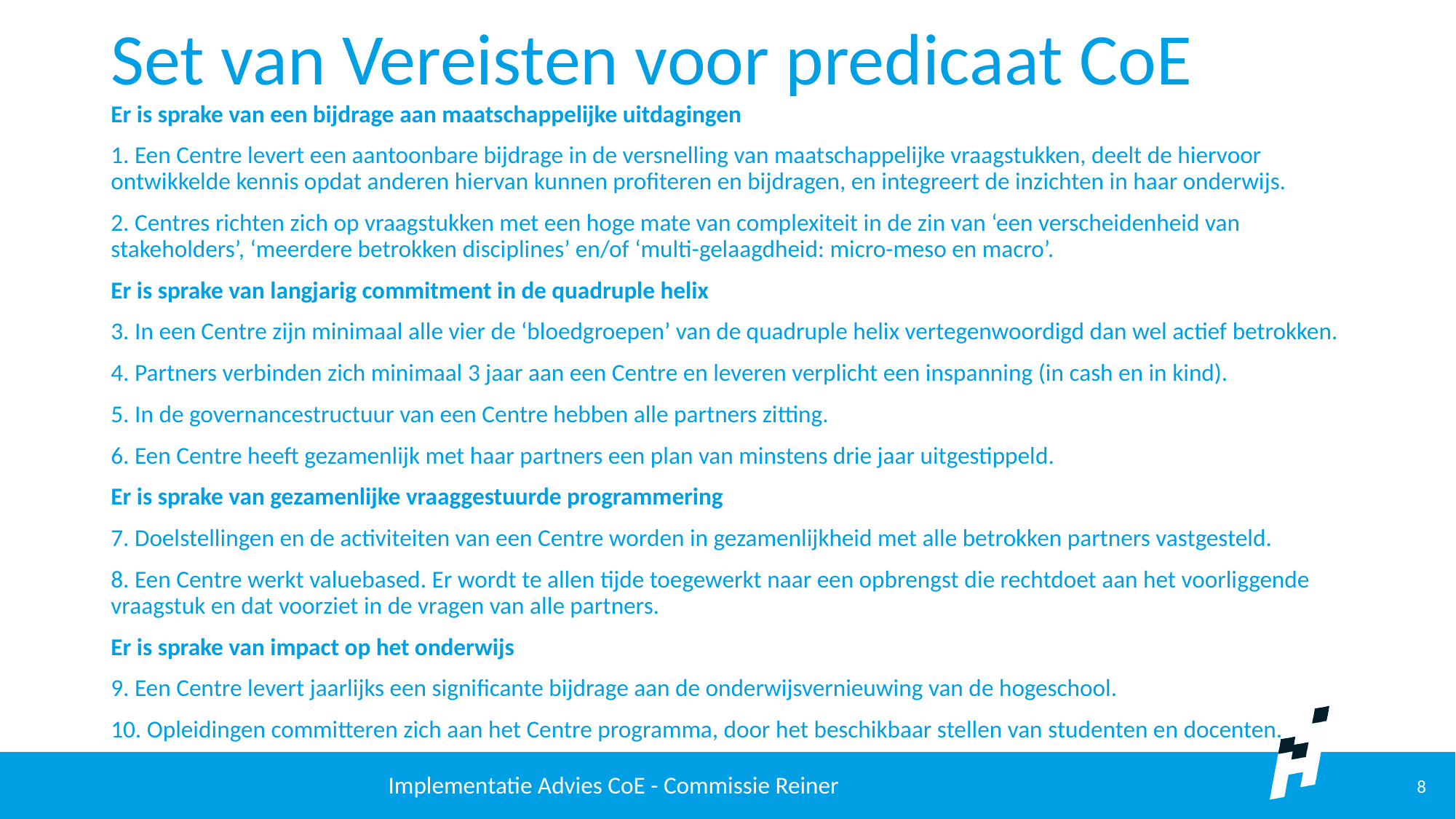

# Set van Vereisten voor predicaat CoE
Er is sprake van een bijdrage aan maatschappelijke uitdagingen
1. Een Centre levert een aantoonbare bijdrage in de versnelling van maatschappelijke vraagstukken, deelt de hiervoor ontwikkelde kennis opdat anderen hiervan kunnen profiteren en bijdragen, en integreert de inzichten in haar onderwijs.
2. Centres richten zich op vraagstukken met een hoge mate van complexiteit in de zin van ‘een verscheidenheid van stakeholders’, ‘meerdere betrokken disciplines’ en/of ‘multi-gelaagdheid: micro-meso en macro’.
Er is sprake van langjarig commitment in de quadruple helix
3. In een Centre zijn minimaal alle vier de ‘bloedgroepen’ van de quadruple helix vertegenwoordigd dan wel actief betrokken.
4. Partners verbinden zich minimaal 3 jaar aan een Centre en leveren verplicht een inspanning (in cash en in kind).
5. In de governancestructuur van een Centre hebben alle partners zitting.
6. Een Centre heeft gezamenlijk met haar partners een plan van minstens drie jaar uitgestippeld.
Er is sprake van gezamenlijke vraaggestuurde programmering
7. Doelstellingen en de activiteiten van een Centre worden in gezamenlijkheid met alle betrokken partners vastgesteld.
8. Een Centre werkt valuebased. Er wordt te allen tijde toegewerkt naar een opbrengst die rechtdoet aan het voorliggende vraagstuk en dat voorziet in de vragen van alle partners.
Er is sprake van impact op het onderwijs
9. Een Centre levert jaarlijks een significante bijdrage aan de onderwijsvernieuwing van de hogeschool.
10. Opleidingen committeren zich aan het Centre programma, door het beschikbaar stellen van studenten en docenten.
Implementatie Advies CoE - Commissie Reiner
8